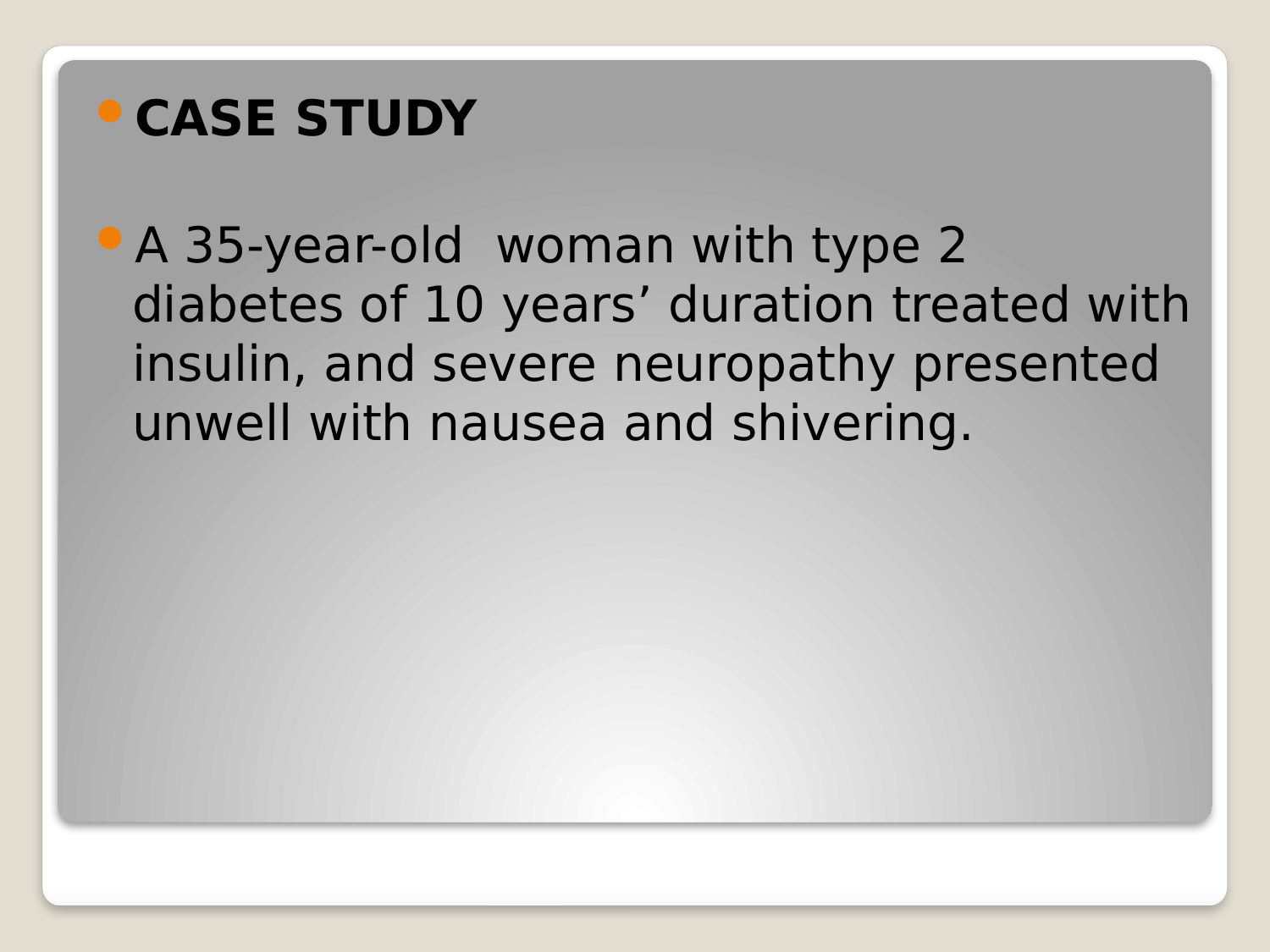

CASE STUDY

A 35-year-old  woman with type 2 diabetes of 10 years’ duration treated with insulin, and severe neuropathy presented unwell with nausea and shivering.
#